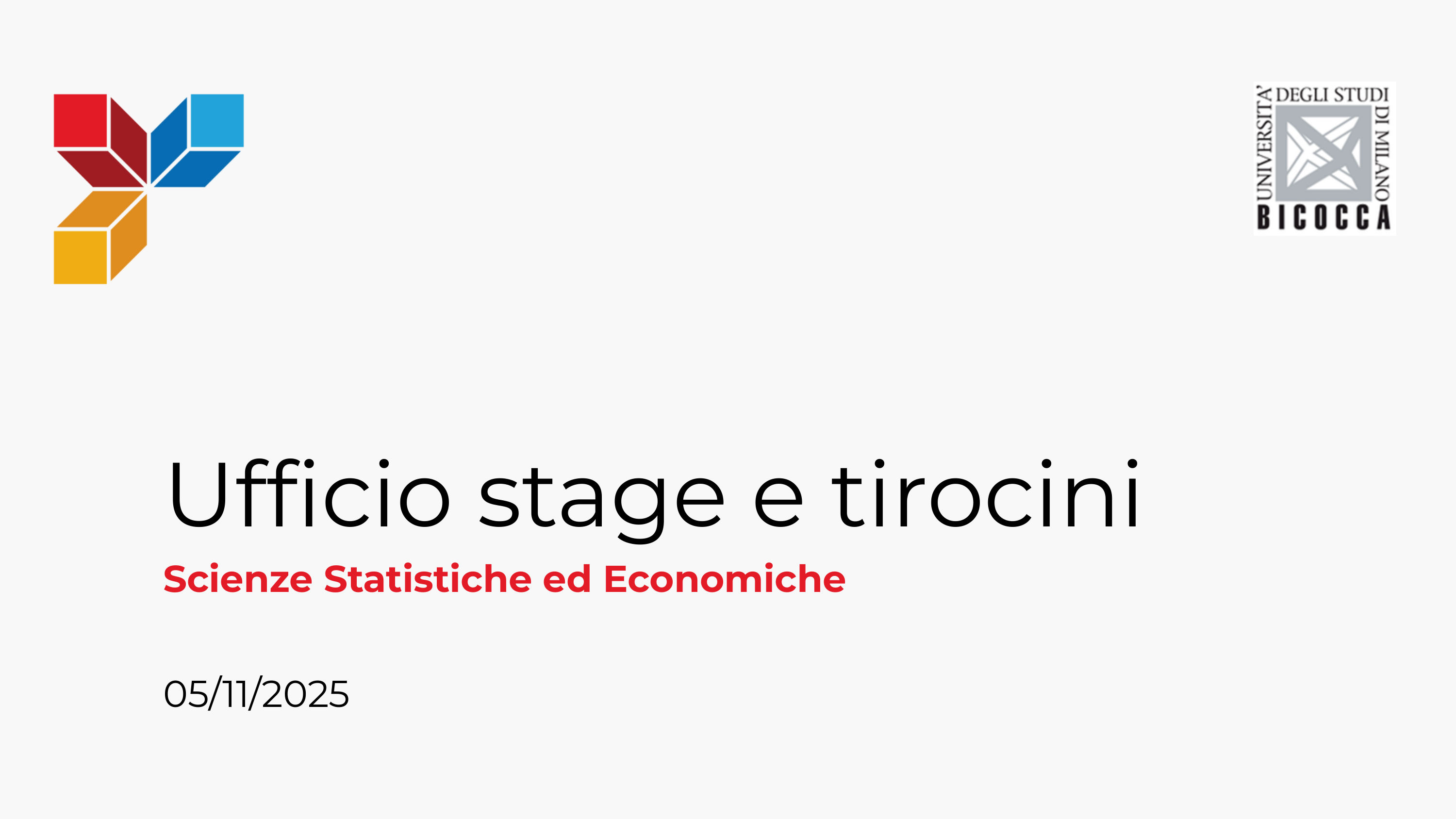

Ufficio stage e tirocini
Scienze Statistiche ed Economiche

05/11/2025